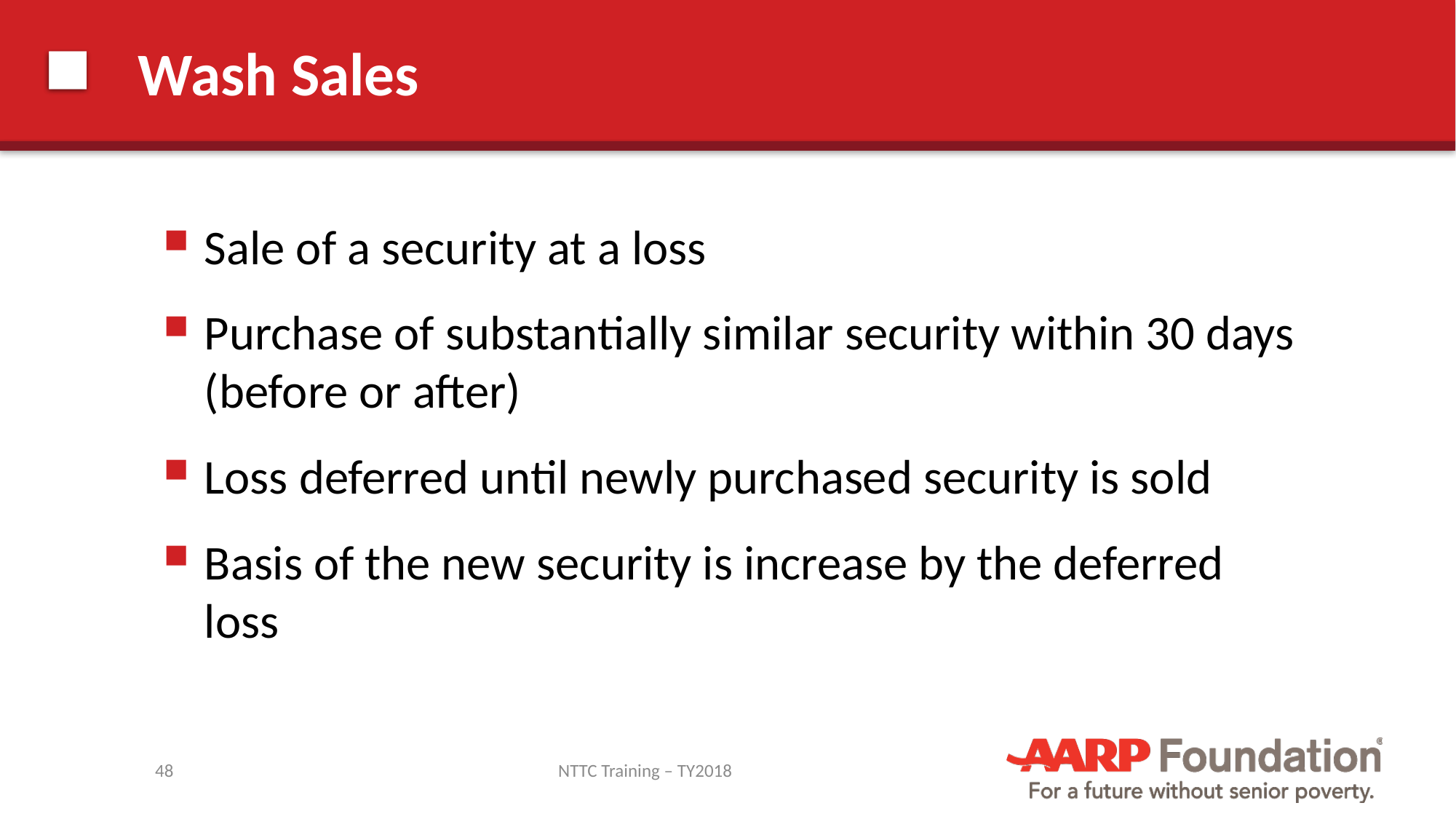

# Wash Sales
Sale of a security at a loss
Purchase of substantially similar security within 30 days (before or after)
Loss deferred until newly purchased security is sold
Basis of the new security is increase by the deferred loss
48
NTTC Training – TY2018